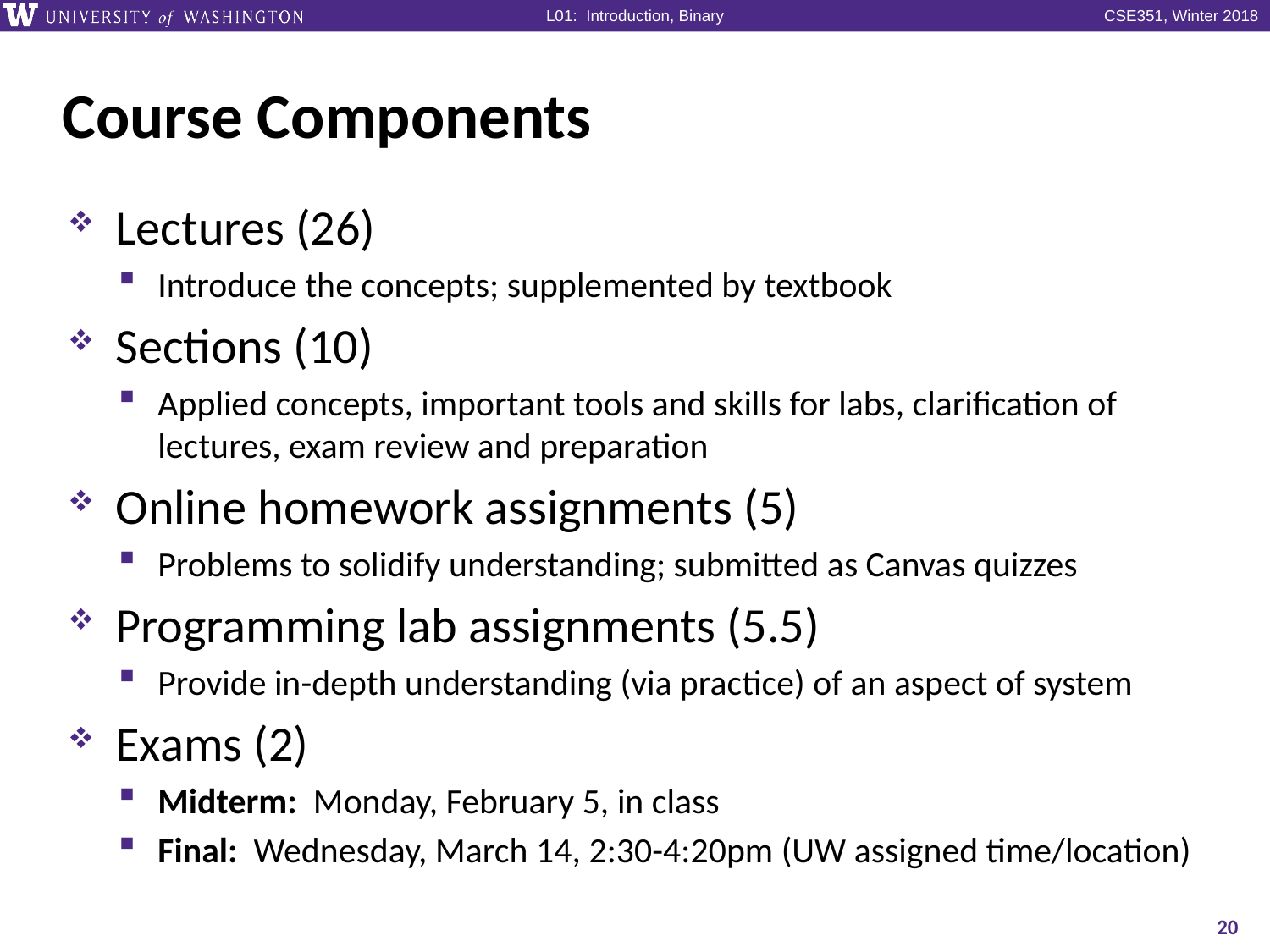

# Course Components
Lectures (26)
Introduce the concepts; supplemented by textbook
Sections (10)
Applied concepts, important tools and skills for labs, clarification of lectures, exam review and preparation
Online homework assignments (5)
Problems to solidify understanding; submitted as Canvas quizzes
Programming lab assignments (5.5)
Provide in-depth understanding (via practice) of an aspect of system
Exams (2)
Midterm:  Monday, February 5, in class
Final:  Wednesday, March 14, 2:30-4:20pm (UW assigned time/location)

20